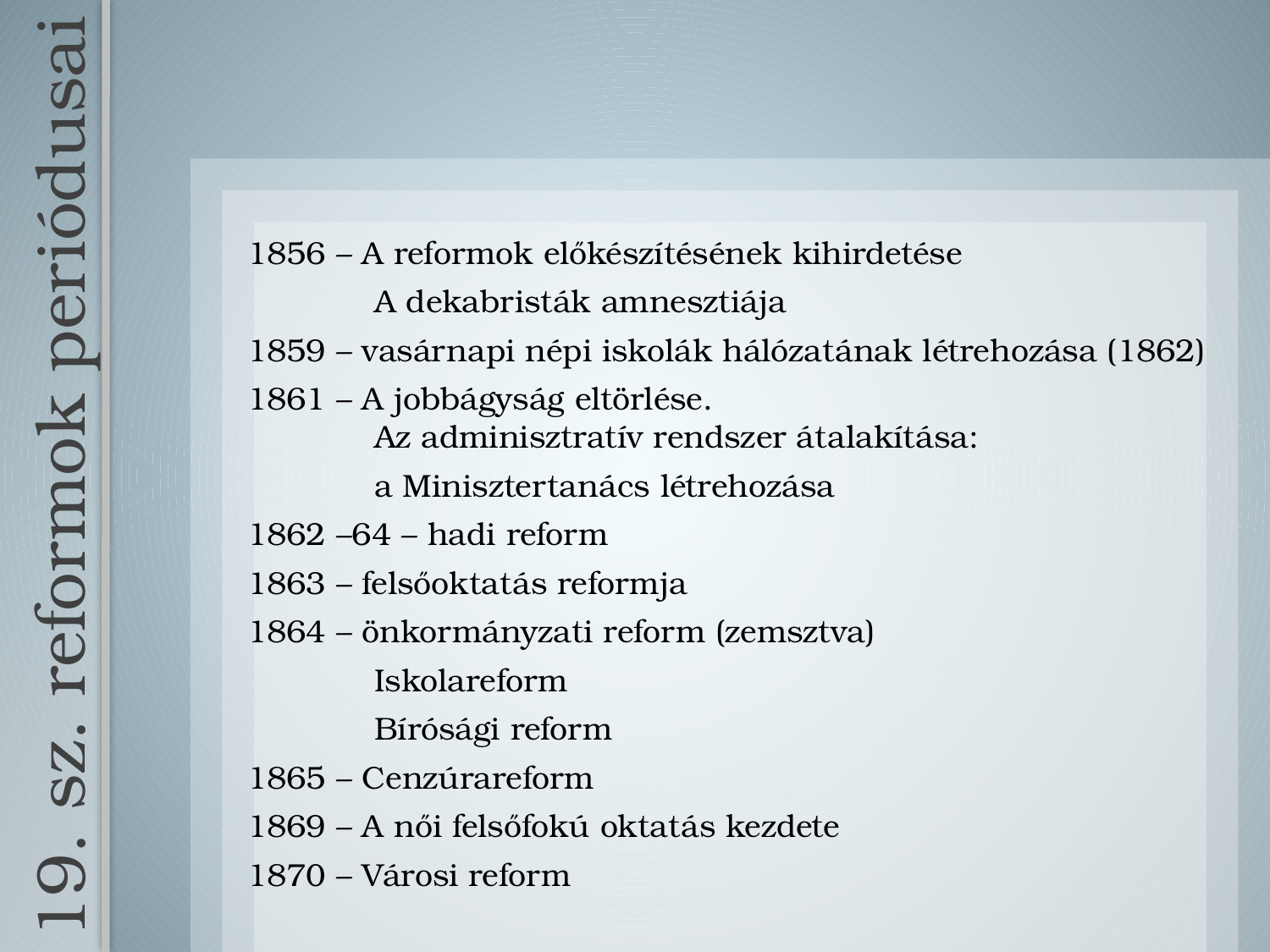

1856 – A reformok előkészítésének kihirdetése
	A dekabristák amnesztiája
1859 – vasárnapi népi iskolák hálózatának létrehozása (1862)
1861 – A jobbágyság eltörlése.
	Az adminisztratív rendszer átalakítása:
	a Minisztertanács létrehozása
1862 –64 – hadi reform
1863 – felsőoktatás reformja
1864 – önkormányzati reform (zemsztva)
	Iskolareform
	Bírósági reform
1865 – Cenzúrareform
1869 – A női felsőfokú oktatás kezdete
1870 – Városi reform
# 19. sz. reformok periódusai